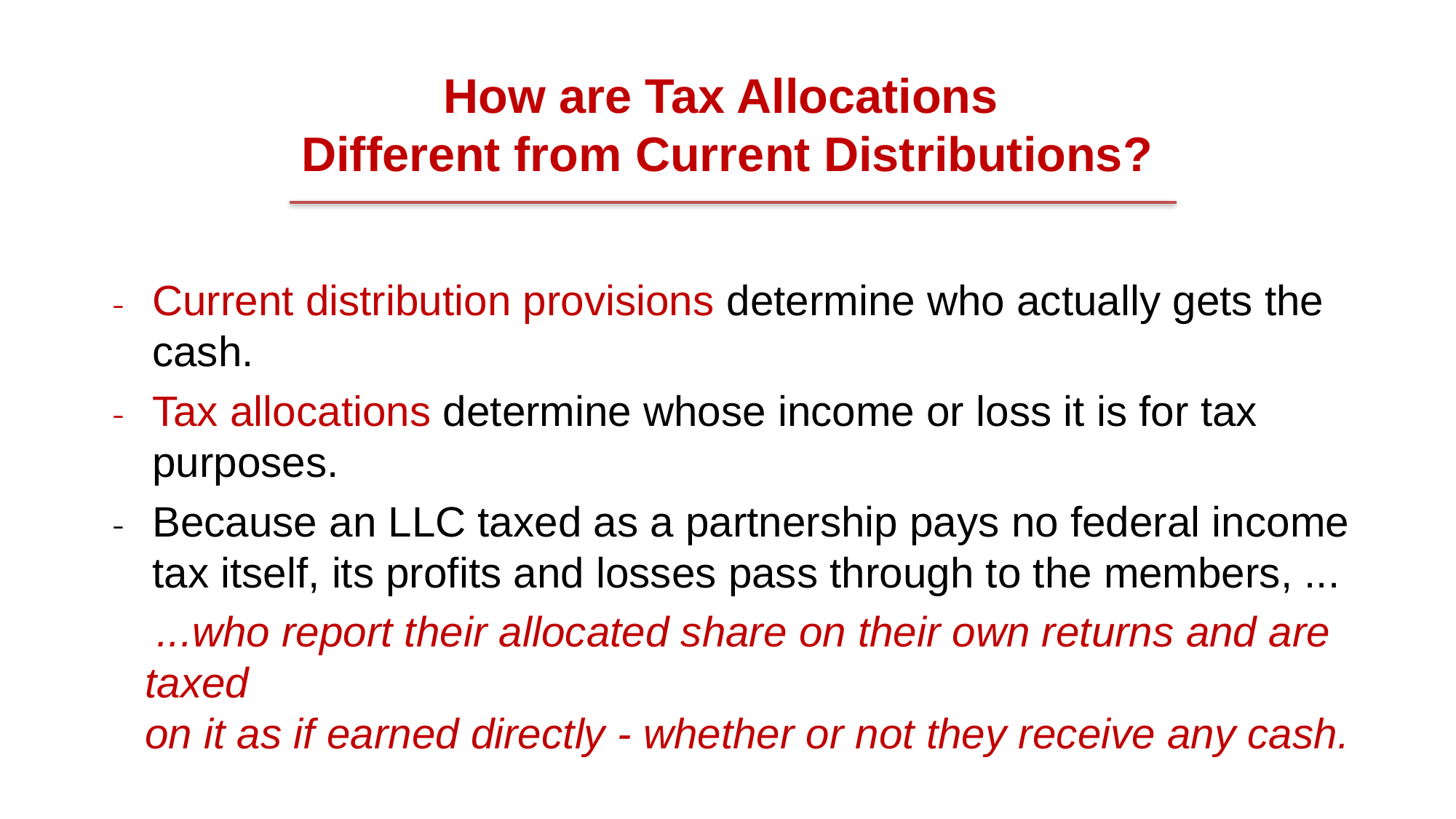

# How are Tax Allocations Different from Current Distributions?
Current distribution provisions determine who actually gets the cash.
Tax allocations determine whose income or loss it is for tax purposes.
Because an LLC taxed as a partnership pays no federal income tax itself, its profits and losses pass through to the members, ...
 ...who report their allocated share on their own returns and are taxed
on it as if earned directly - whether or not they receive any cash.